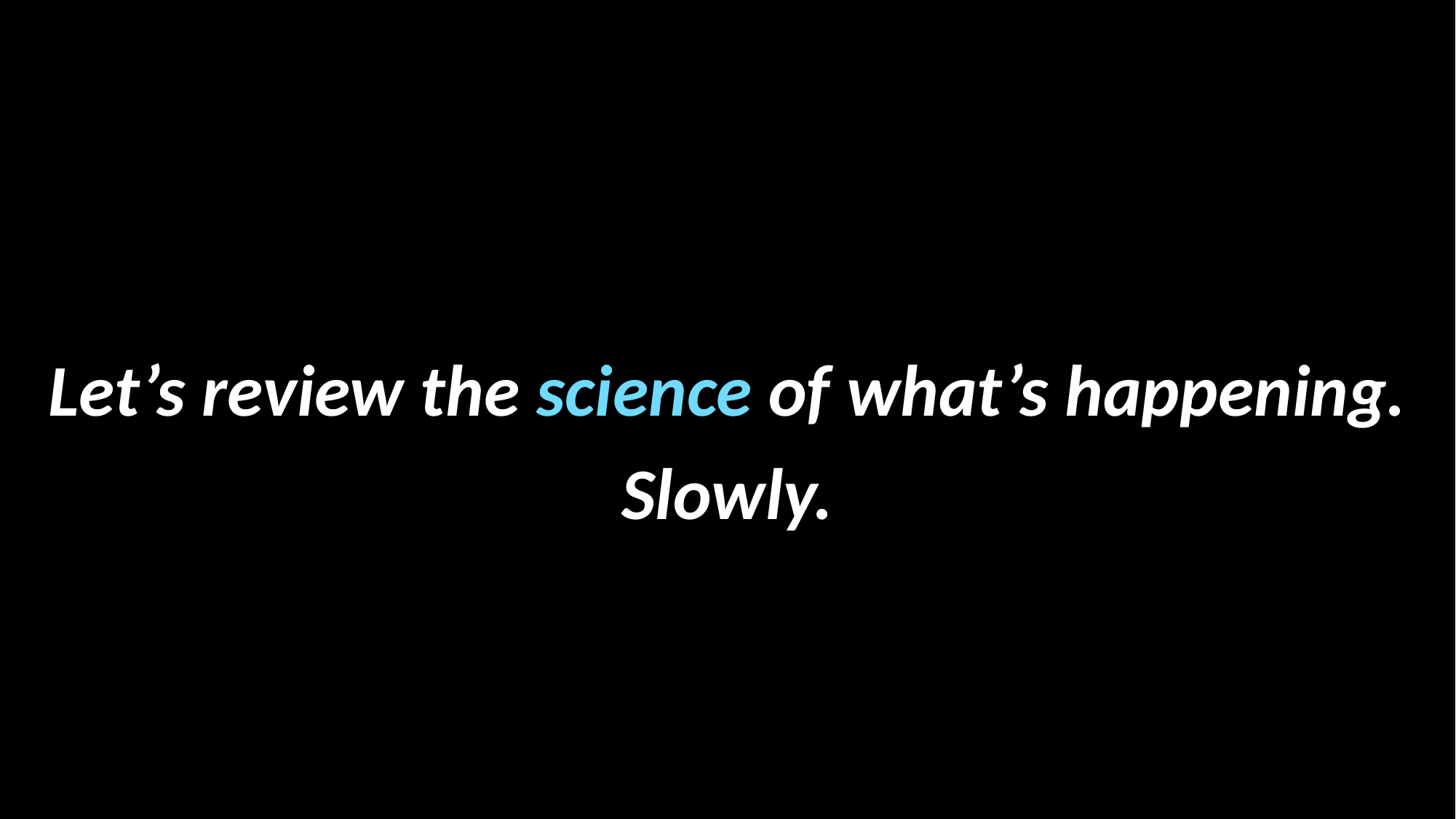

Let’s review the science of what’s happening.
Slowly.